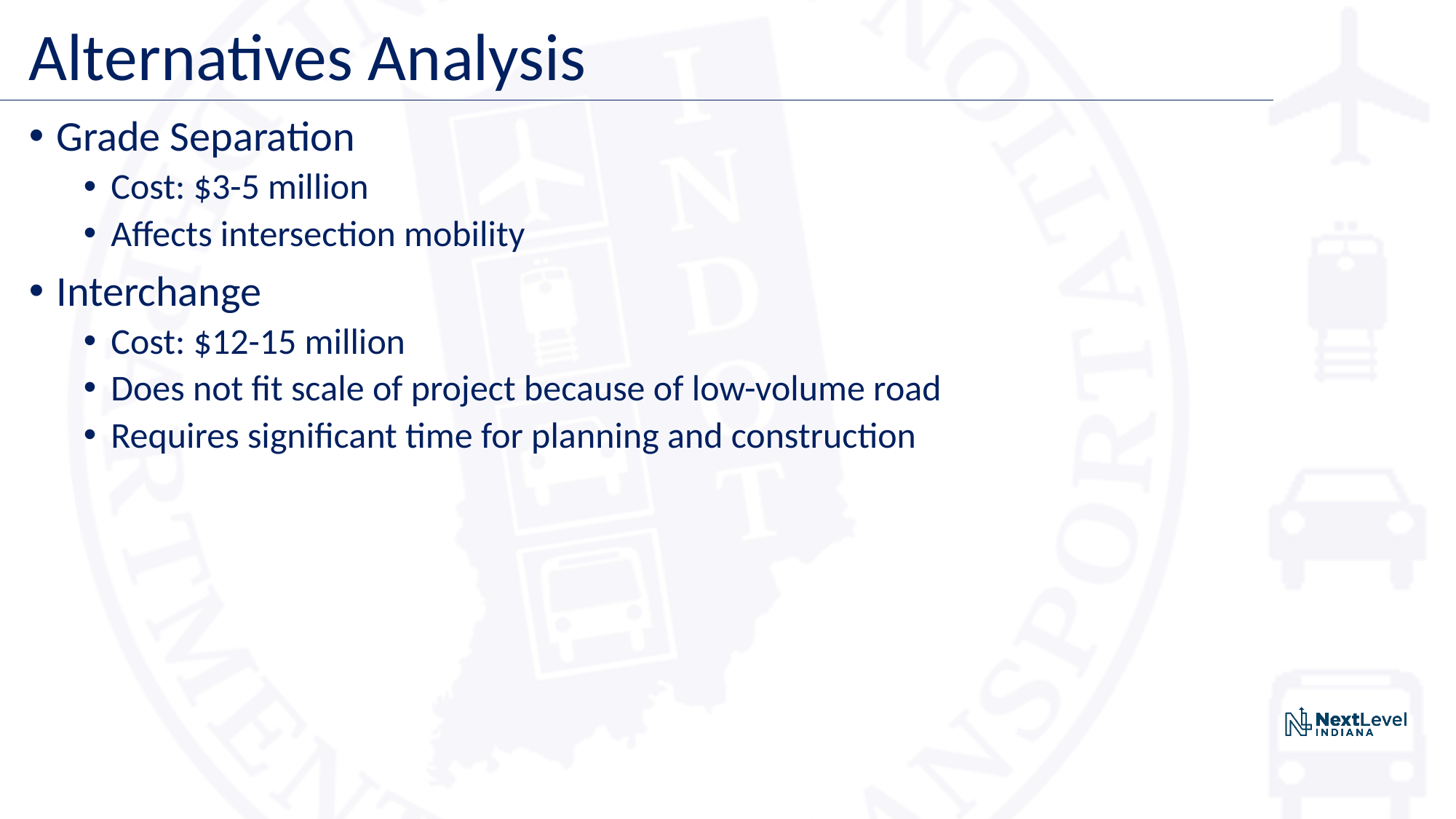

# Alternatives Analysis
Grade Separation
Cost: $3-5 million
Affects intersection mobility
Interchange
Cost: $12-15 million
Does not fit scale of project because of low-volume road
Requires significant time for planning and construction